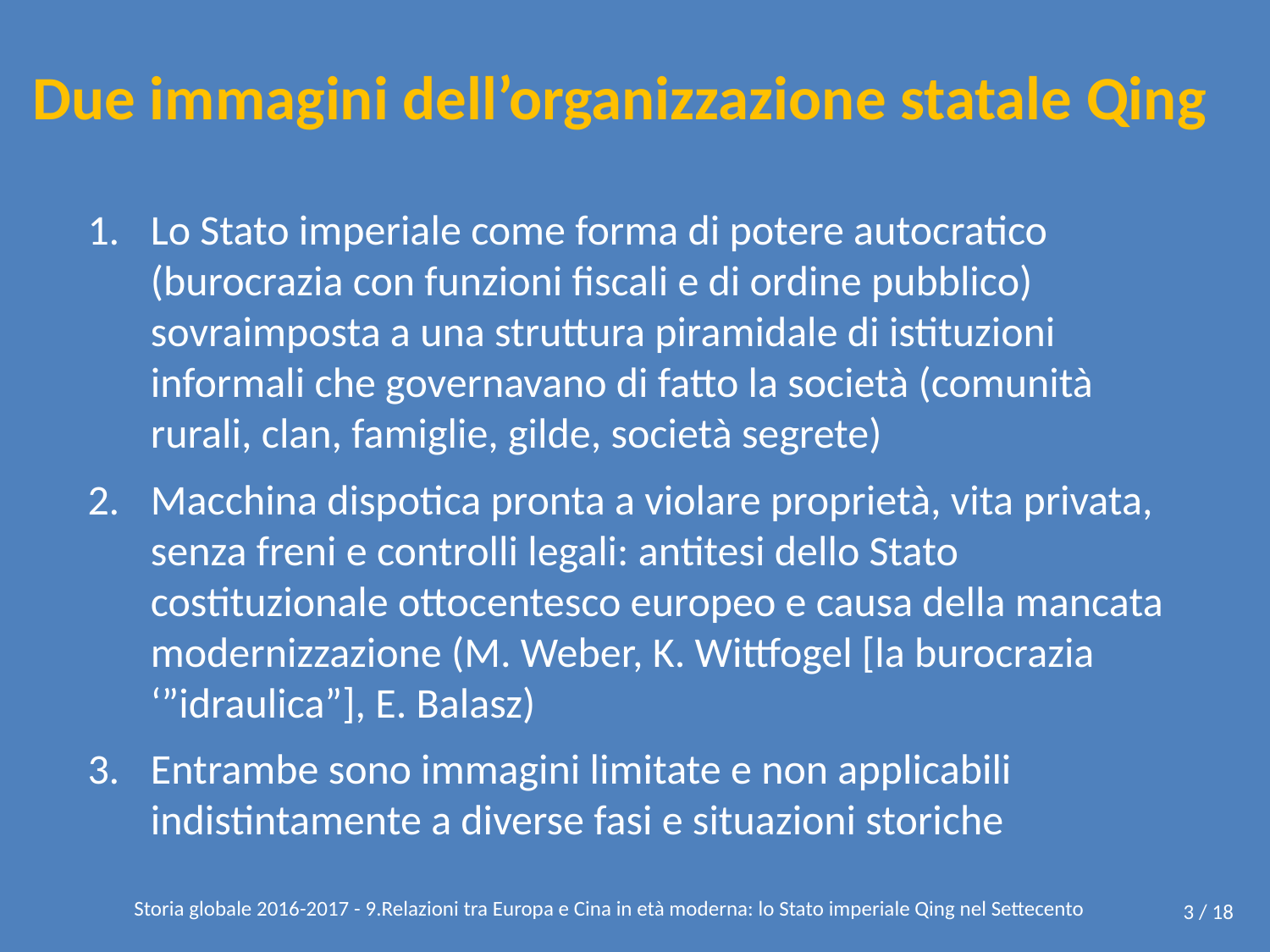

# Due immagini dell’organizzazione statale Qing
Lo Stato imperiale come forma di potere autocratico (burocrazia con funzioni fiscali e di ordine pubblico) sovraimposta a una struttura piramidale di istituzioni informali che governavano di fatto la società (comunità rurali, clan, famiglie, gilde, società segrete)
Macchina dispotica pronta a violare proprietà, vita privata, senza freni e controlli legali: antitesi dello Stato costituzionale ottocentesco europeo e causa della mancata modernizzazione (M. Weber, K. Wittfogel [la burocrazia ‘”idraulica”], E. Balasz)
Entrambe sono immagini limitate e non applicabili indistintamente a diverse fasi e situazioni storiche
Storia globale 2016-2017 - 9.Relazioni tra Europa e Cina in età moderna: lo Stato imperiale Qing nel Settecento
3 / 18